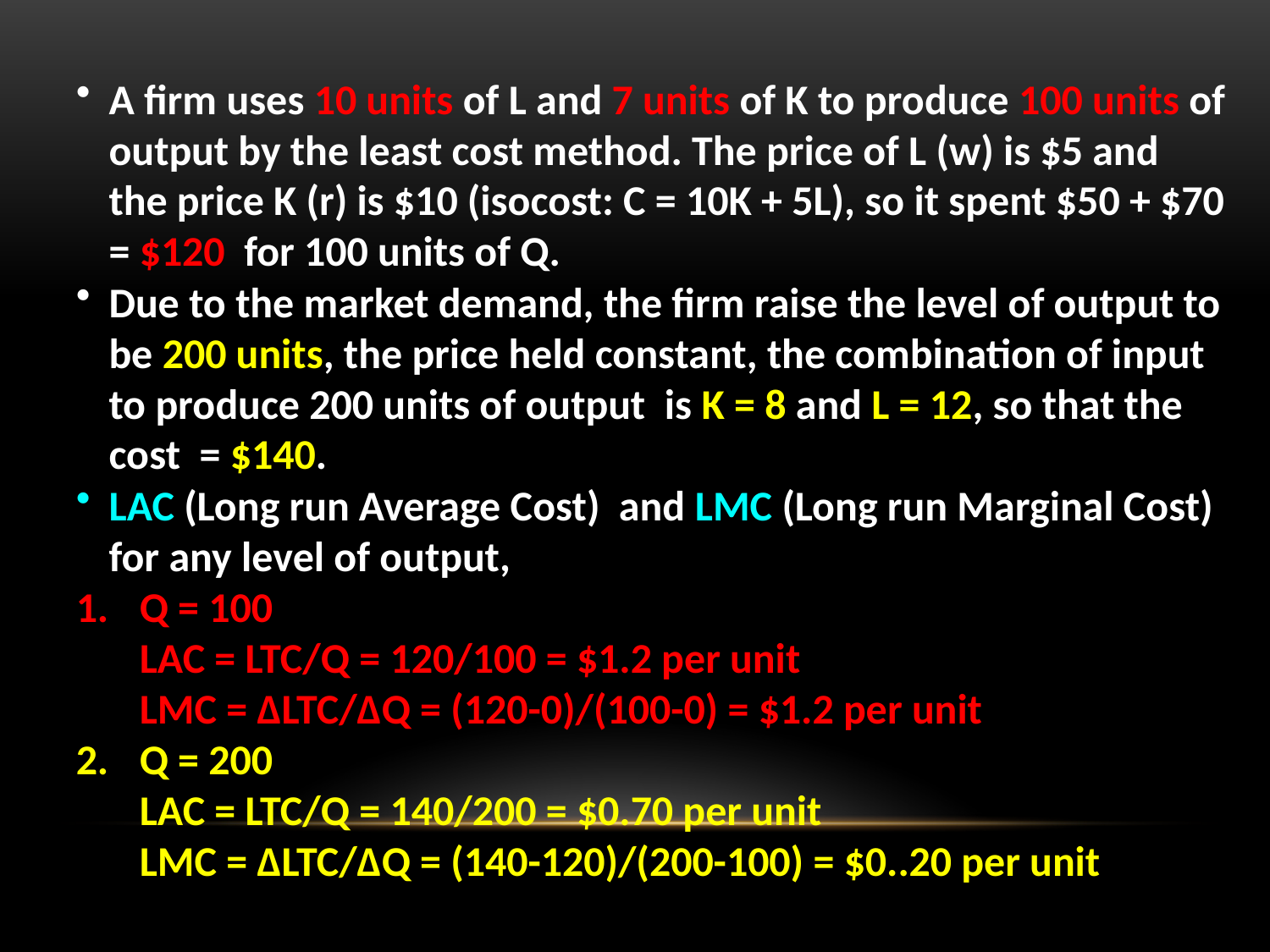

A firm uses 10 units of L and 7 units of K to produce 100 units of output by the least cost method. The price of L (w) is $5 and the price K (r) is $10 (isocost: C = 10K + 5L), so it spent $50 + $70 = $120  for 100 units of Q.
Due to the market demand, the firm raise the level of output to be 200 units, the price held constant, the combination of input to produce 200 units of output  is K = 8 and L = 12, so that the cost  = $140.
LAC (Long run Average Cost)  and LMC (Long run Marginal Cost) for any level of output,
Q = 100
LAC = LTC/Q = 120/100 = $1.2 per unit
LMC = ∆LTC/∆Q = (120-0)/(100-0) = $1.2 per unit
Q = 200
LAC = LTC/Q = 140/200 = $0.70 per unit
LMC = ∆LTC/∆Q = (140-120)/(200-100) = $0..20 per unit